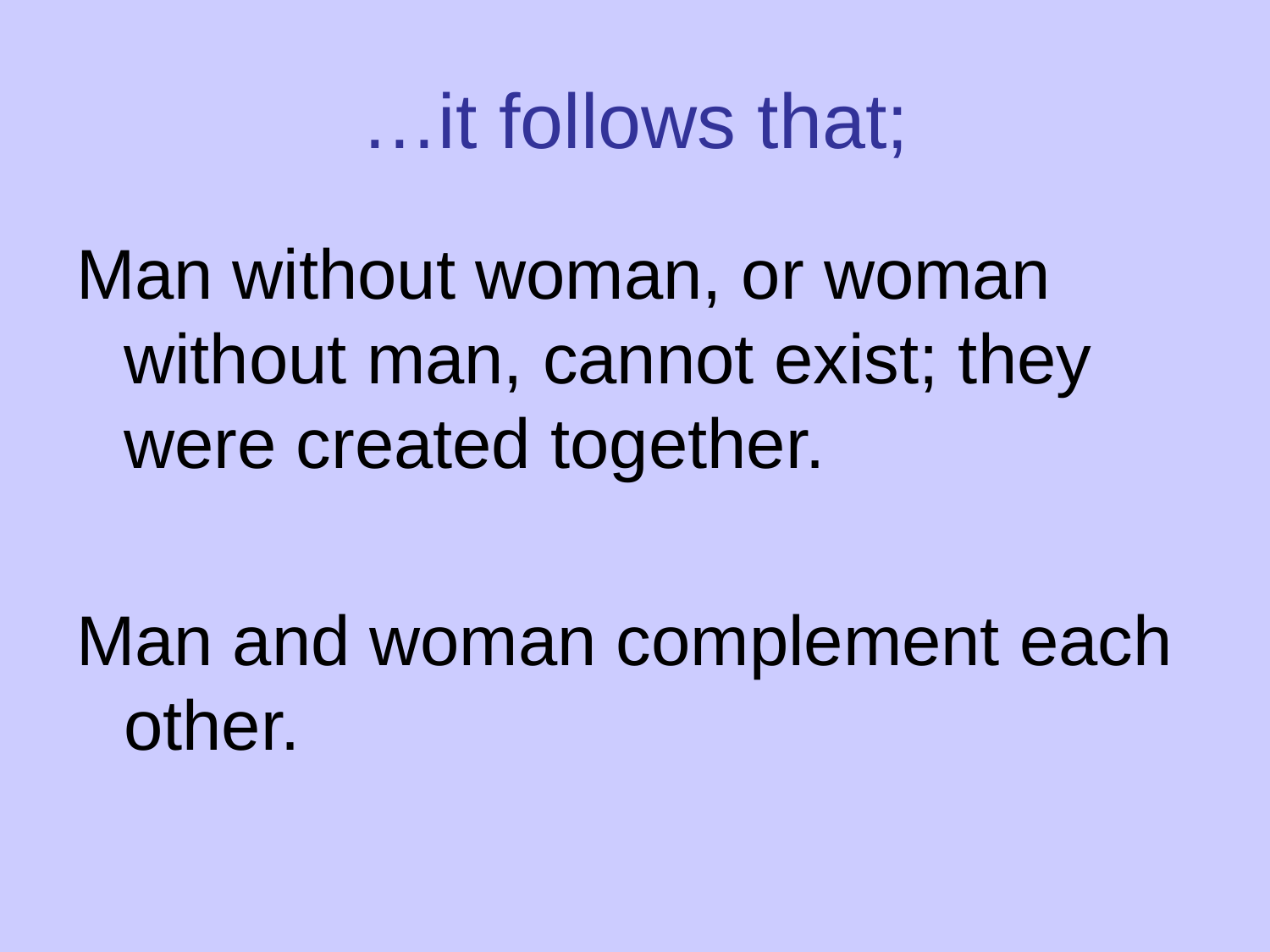

# …it follows that;
Man without woman, or woman without man, cannot exist; they were created together.

Man and woman complement each other.